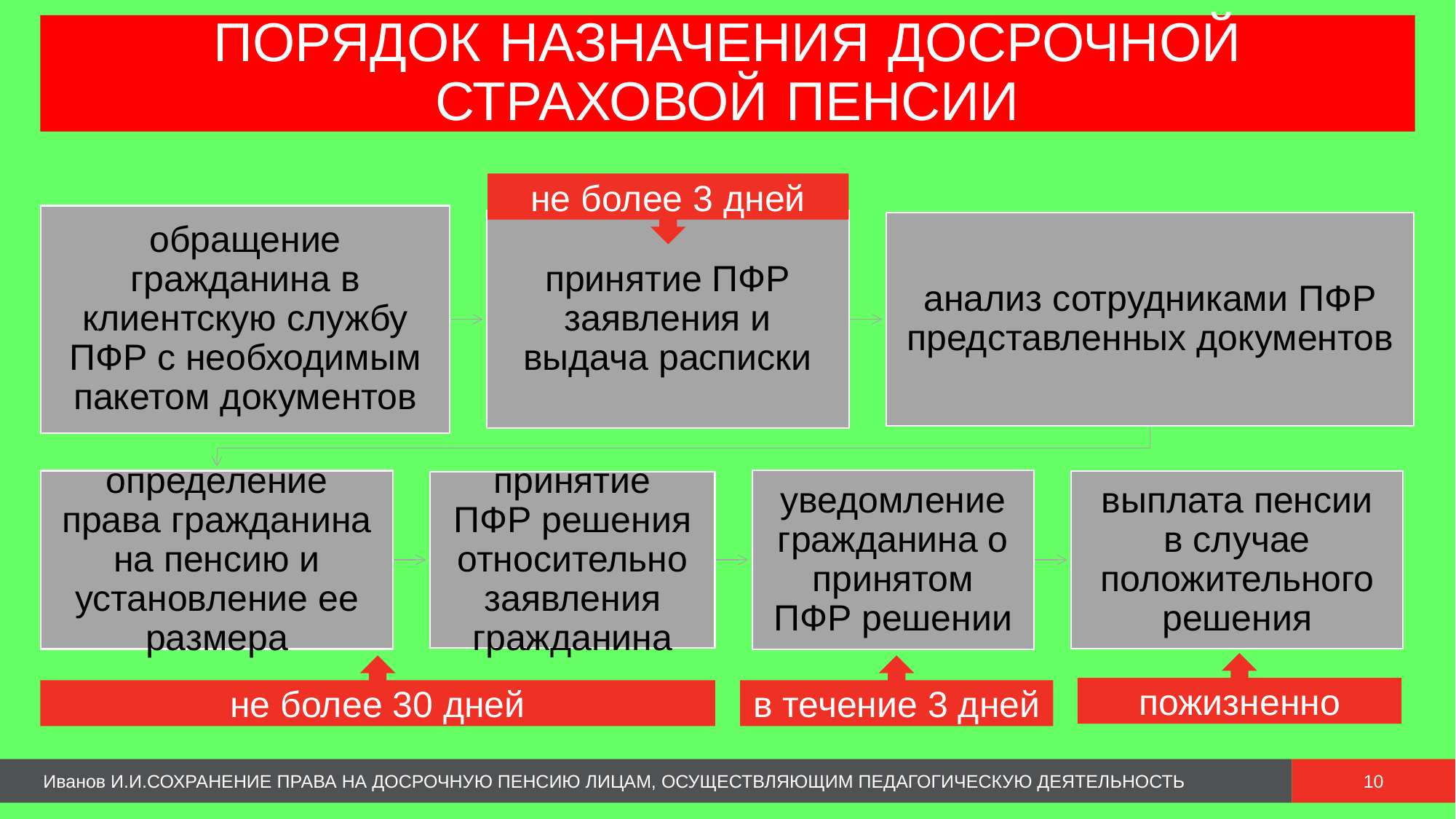

ПОРЯДОК НАЗНАЧЕНИЯ ДОСРОЧНОЙ СТРАХОВОЙ ПЕНСИИ

обращение гражданина в клиентскую службу ПФР с необходимым пакетом документов

принятие ПФР заявления и выдача расписки

анализ сотрудниками ПФР представленных документов

определение права гражданина на пенсию и установление ее размера

принятие ПФР решения относительно заявления гражданина

уведомление гражданина о принятом ПФР решении
выплата пенсии в случае положительного решения
не более 3 дней
пожизненно
в течение 3 дней
не более 30 дней
Иванов И.И.СОХРАНЕНИЕ ПРАВА НА ДОСРОЧНУЮ ПЕНСИЮ ЛИЦАМ, ОСУЩЕСТВЛЯЮЩИМ ПЕДАГОГИЧЕСКУЮ ДЕЯТЕЛЬНОСТЬ
10